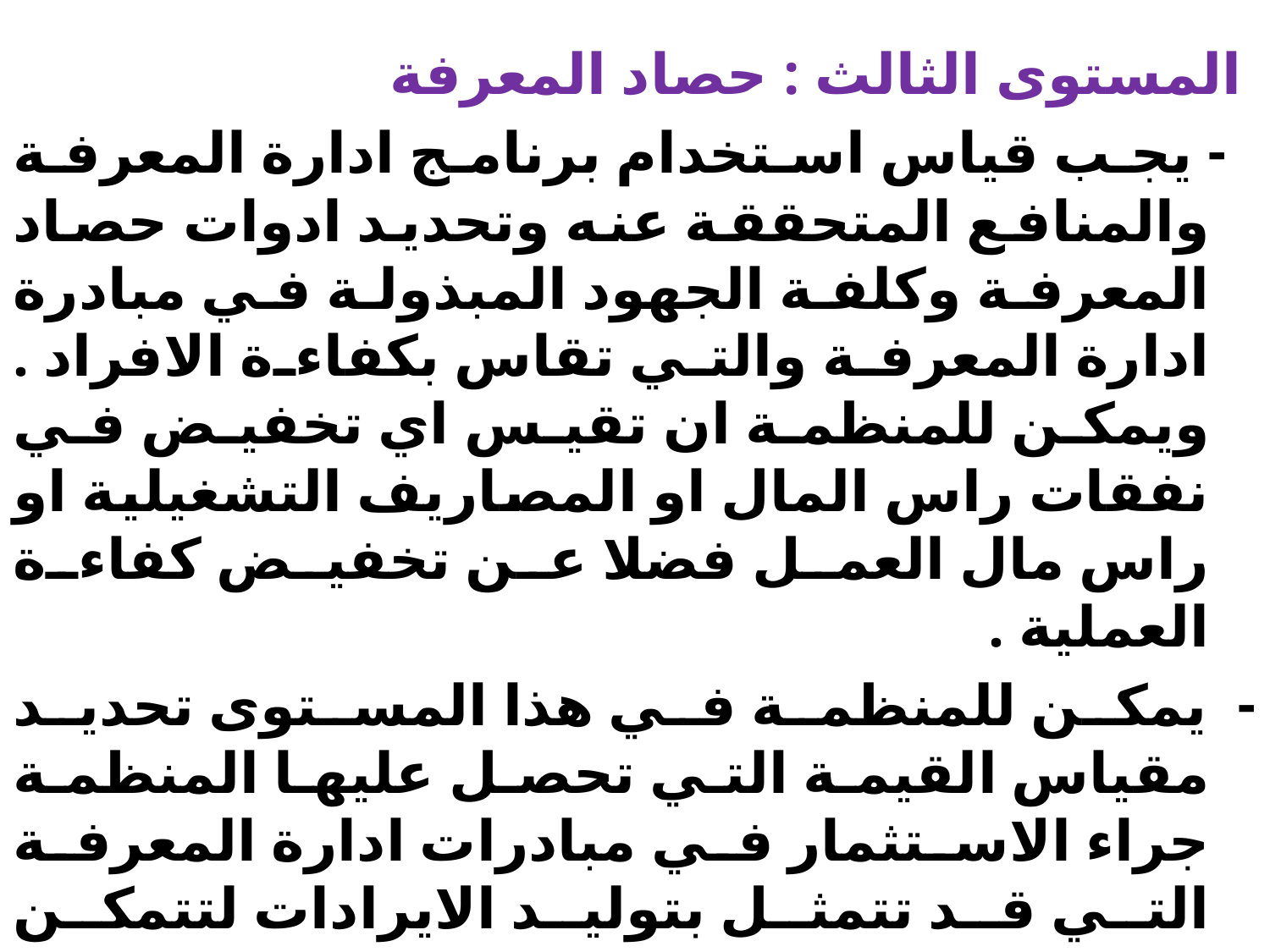

المستوى الثالث : حصاد المعرفة
  - يجب قياس استخدام برنامج ادارة المعرفة والمنافع المتحققة عنه وتحديد ادوات حصاد المعرفة وكلفة الجهود المبذولة في مبادرة ادارة المعرفة والتي تقاس بكفاءة الافراد . ويمكن للمنظمة ان تقيس اي تخفيض في نفقات راس المال او المصاريف التشغيلية او راس مال العمل فضلا عن تخفيض كفاءة العملية .
-  يمكن للمنظمة في هذا المستوى تحديد مقياس القيمة التي تحصل عليها المنظمة جراء الاستثمار في مبادرات ادارة المعرفة التي قد تتمثل بتوليد الايرادات لتتمكن المنظمة من قياس الاتي :
          *-  قياس المنافسة .
          *-  الوقت المستغرق في الوصول الى السوق.
          *-  الانسجام مع رغبات الزبون.